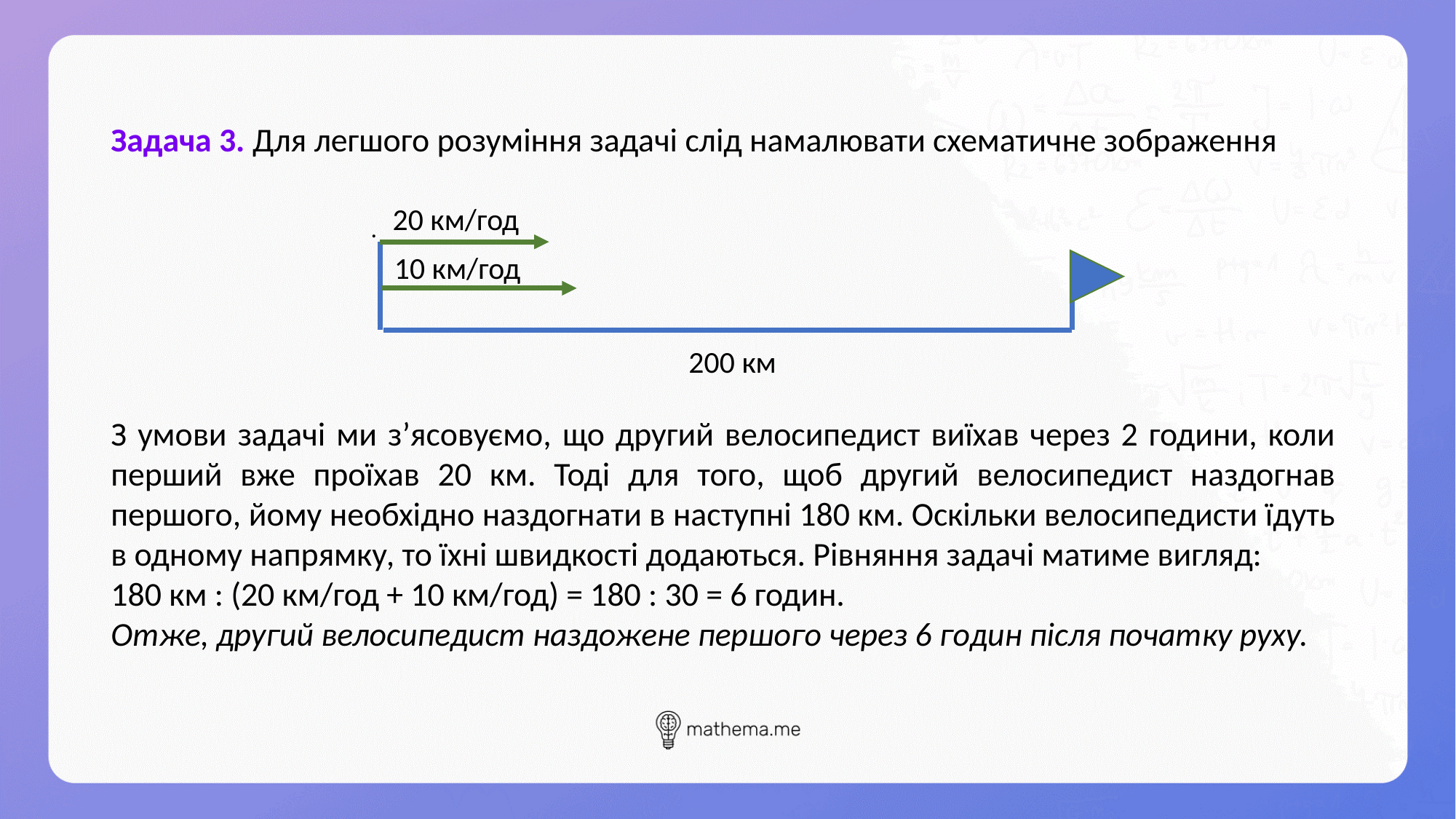

Задача 3. Для легшого розуміння задачі слід намалювати схематичне зображення
20 км/год
# .
10 км/год

200 км
З умови задачі ми з’ясовуємо, що другий велосипедист виїхав через 2 години, коли перший вже проїхав 20 км. Тоді для того, щоб другий велосипедист наздогнав першого, йому необхідно наздогнати в наступні 180 км. Оскільки велосипедисти їдуть в одному напрямку, то їхні швидкості додаються. Рівняння задачі матиме вигляд:
180 км : (20 км/год + 10 км/год) = 180 : 30 = 6 годин.
Отже, другий велосипедист наздожене першого через 6 годин після початку руху.